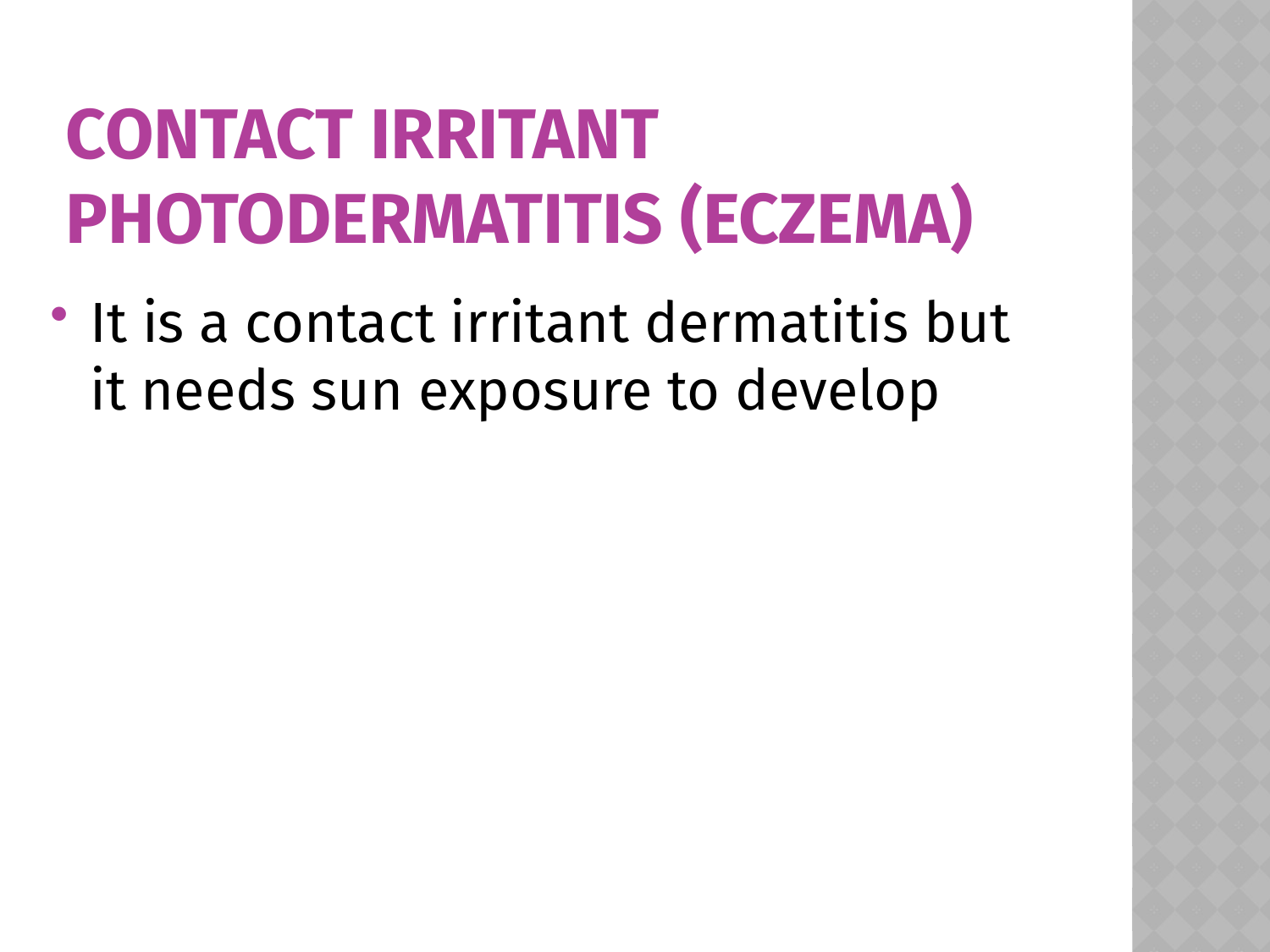

# Contact irritant photodermatitis (Eczema)
It is a contact irritant dermatitis but it needs sun exposure to develop